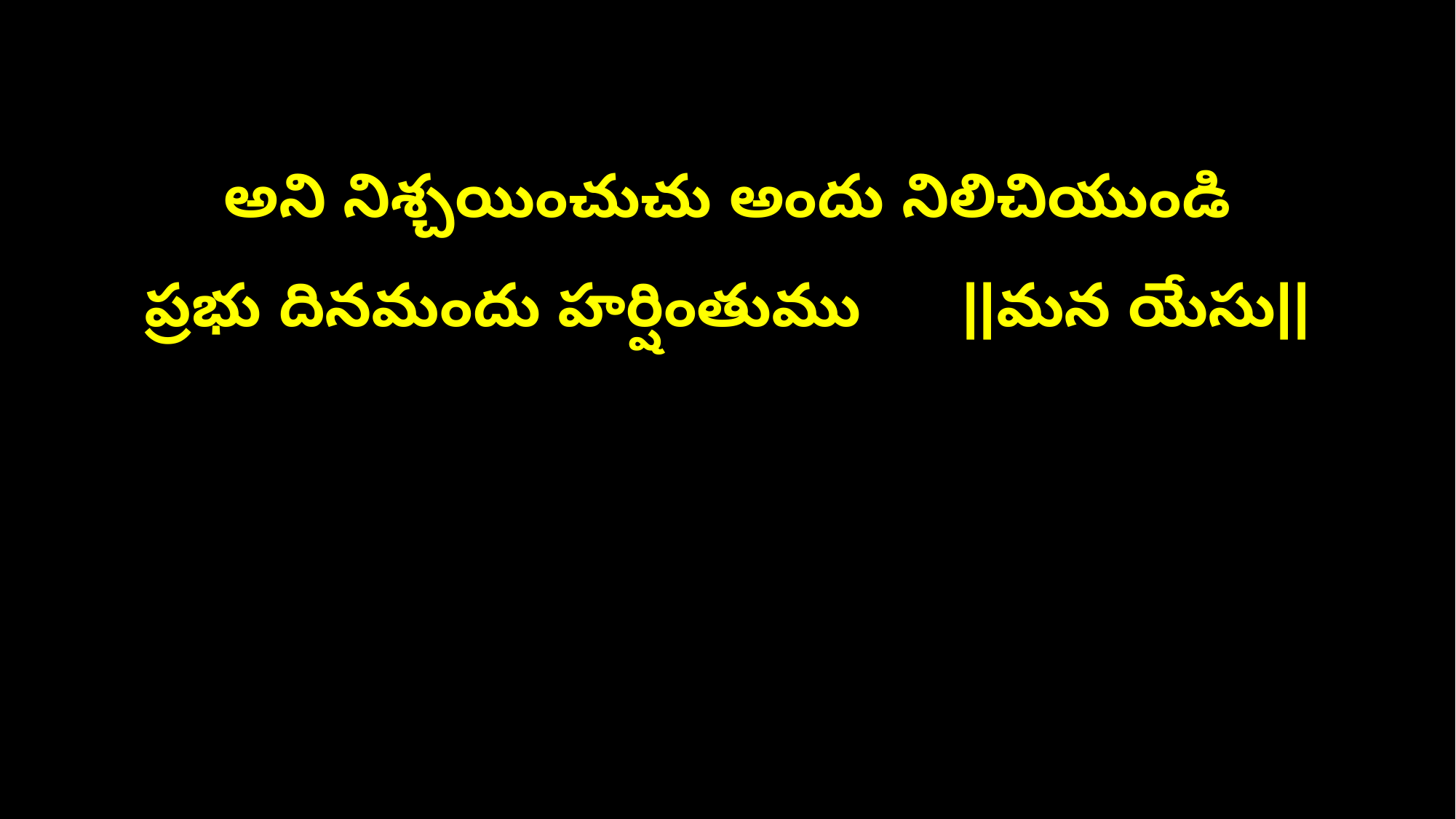

అని నిశ్చయించుచు అందు నిలిచియుండి
ప్రభు దినమందు హర్షింతుము      ||మన యేసు||